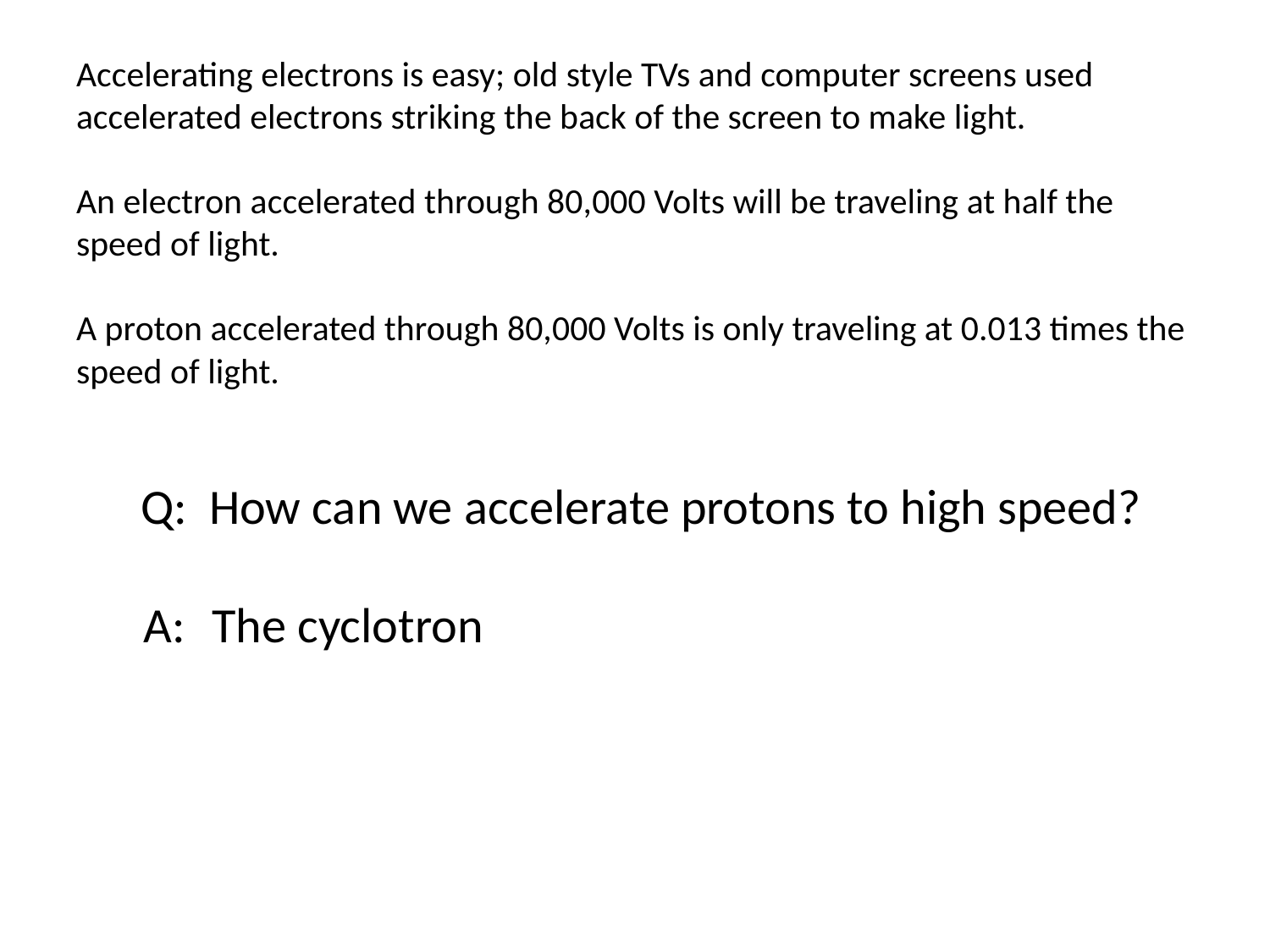

Accelerating electrons is easy; old style TVs and computer screens used accelerated electrons striking the back of the screen to make light.

An electron accelerated through 80,000 Volts will be traveling at half the speed of light.

A proton accelerated through 80,000 Volts is only traveling at 0.013 times the speed of light.

        Q:  How can we accelerate protons to high speed?

      A:   The cyclotron